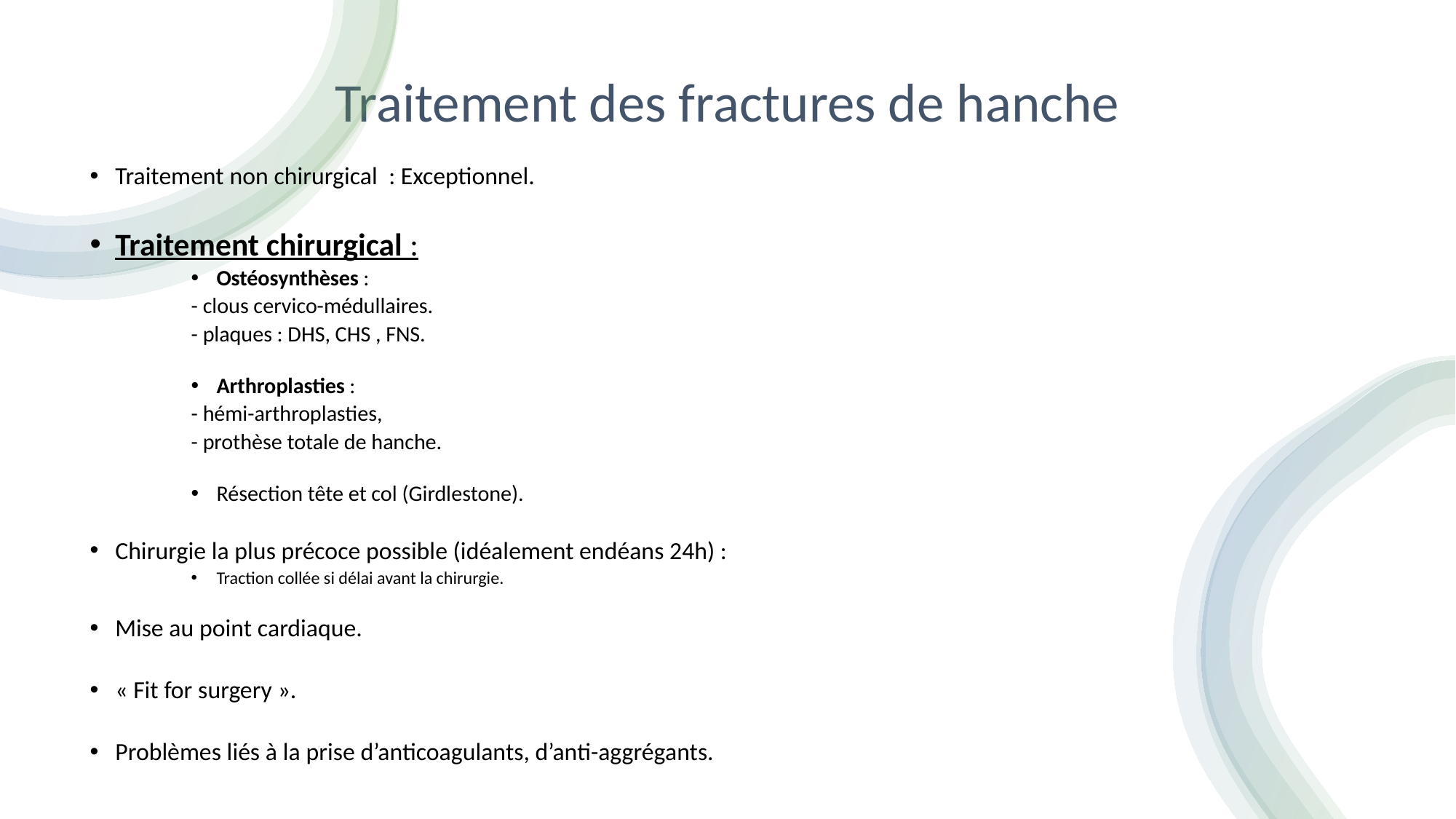

# Traitement des fractures de hanche
Traitement non chirurgical  : Exceptionnel.
Traitement chirurgical :
Ostéosynthèses :
	- clous cervico-médullaires.
	- plaques : DHS, CHS , FNS.
Arthroplasties :
	- hémi-arthroplasties,
	- prothèse totale de hanche.
Résection tête et col (Girdlestone).

Chirurgie la plus précoce possible (idéalement endéans 24h) :
Traction collée si délai avant la chirurgie.
Mise au point cardiaque.
« Fit for surgery ».
Problèmes liés à la prise d’anticoagulants, d’anti-aggrégants.